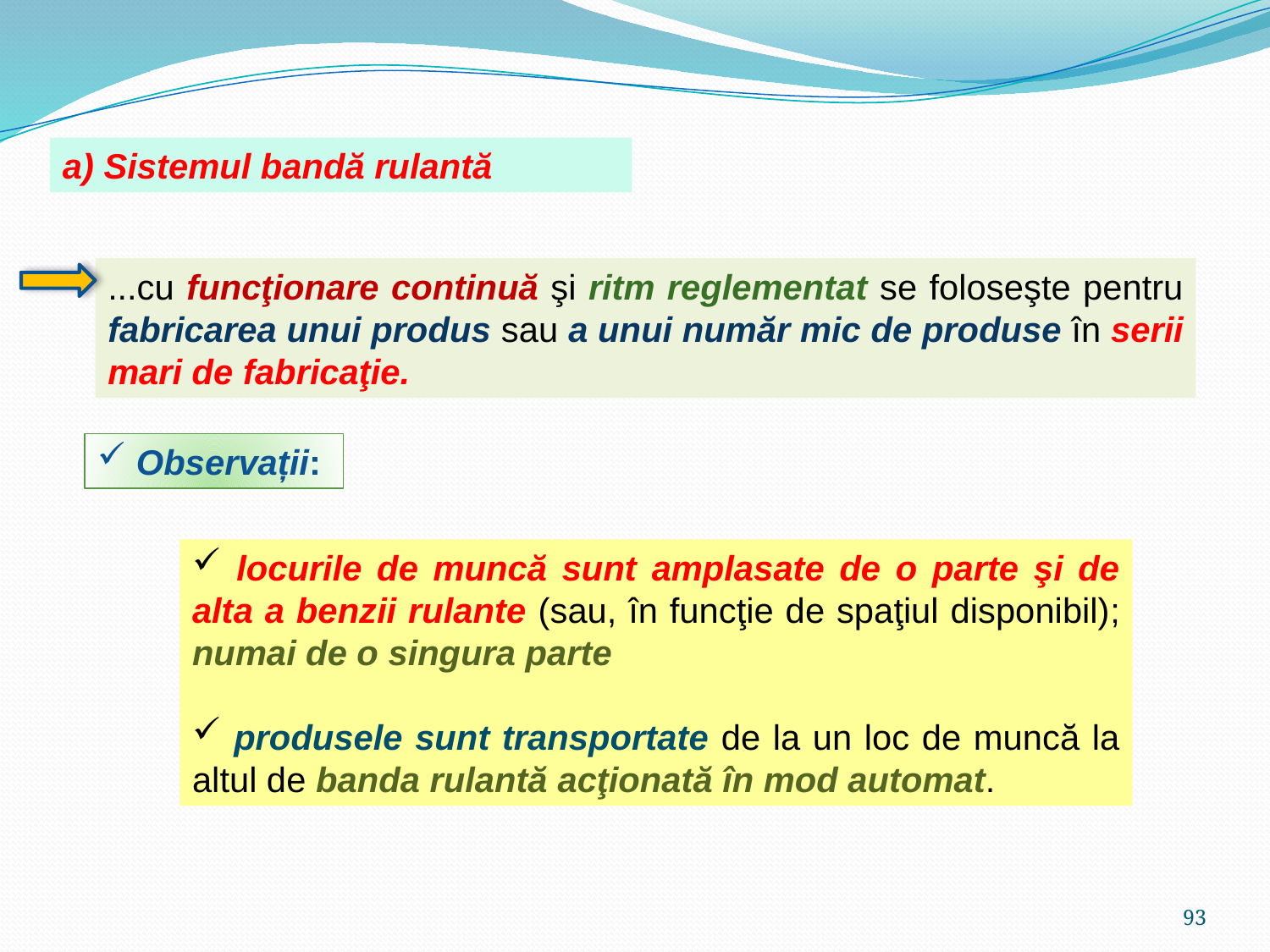

a) Sistemul bandă rulantă
...cu funcţionare continuă şi ritm reglementat se foloseşte pentru fabricarea unui produs sau a unui număr mic de produse în serii mari de fabricaţie.

 Observații:
 locurile de muncă sunt amplasate de o parte şi de alta a benzii rulante (sau, în funcţie de spaţiul disponibil); numai de o singura parte

 produsele sunt transportate de la un loc de muncă la altul de banda rulantă acţionată în mod automat.
93